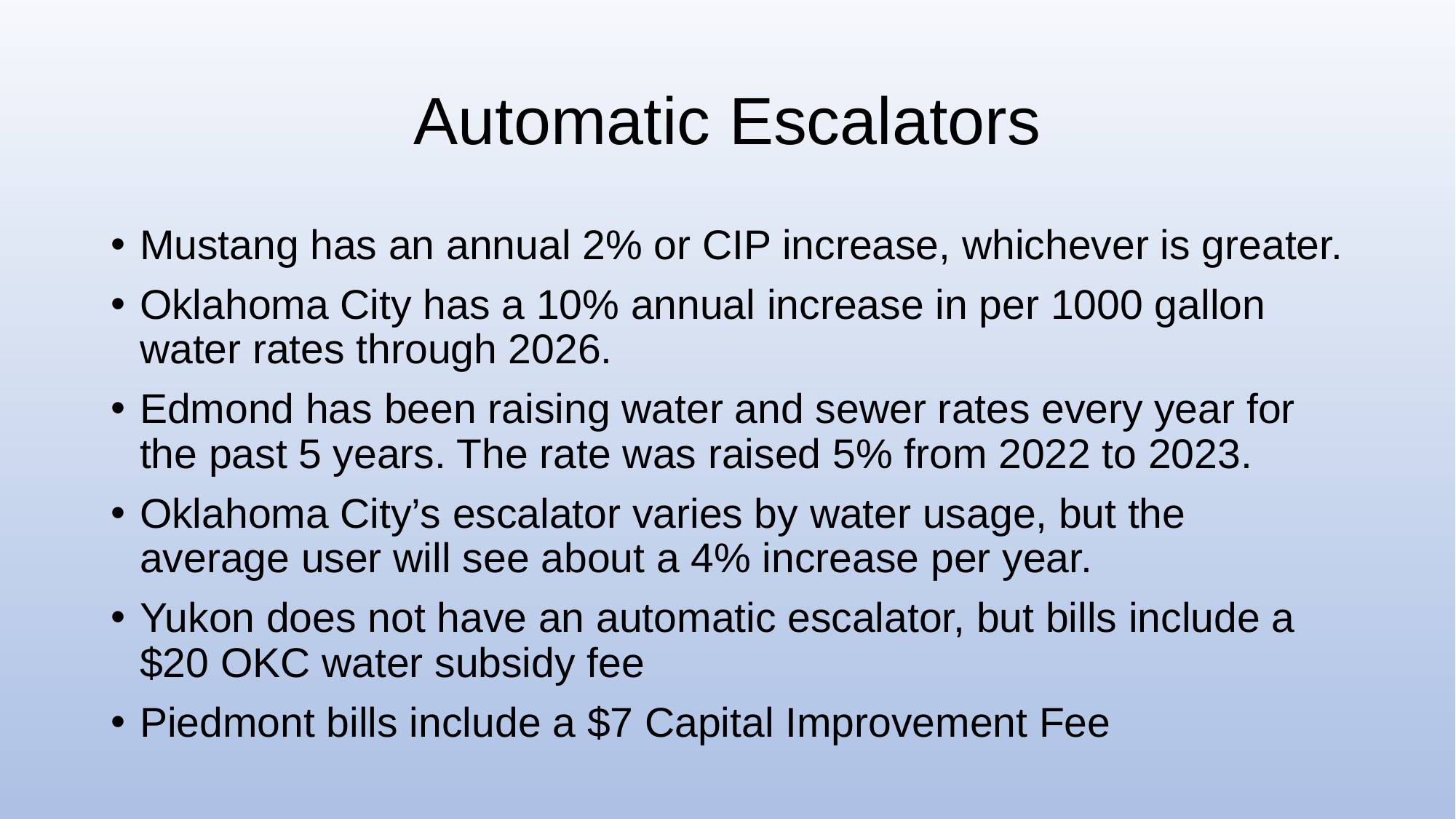

# Automatic Escalators
Mustang has an annual 2% or CIP increase, whichever is greater.
Oklahoma City has a 10% annual increase in per 1000 gallon water rates through 2026.
Edmond has been raising water and sewer rates every year for the past 5 years. The rate was raised 5% from 2022 to 2023.
Oklahoma City’s escalator varies by water usage, but the average user will see about a 4% increase per year.
Yukon does not have an automatic escalator, but bills include a $20 OKC water subsidy fee
Piedmont bills include a $7 Capital Improvement Fee